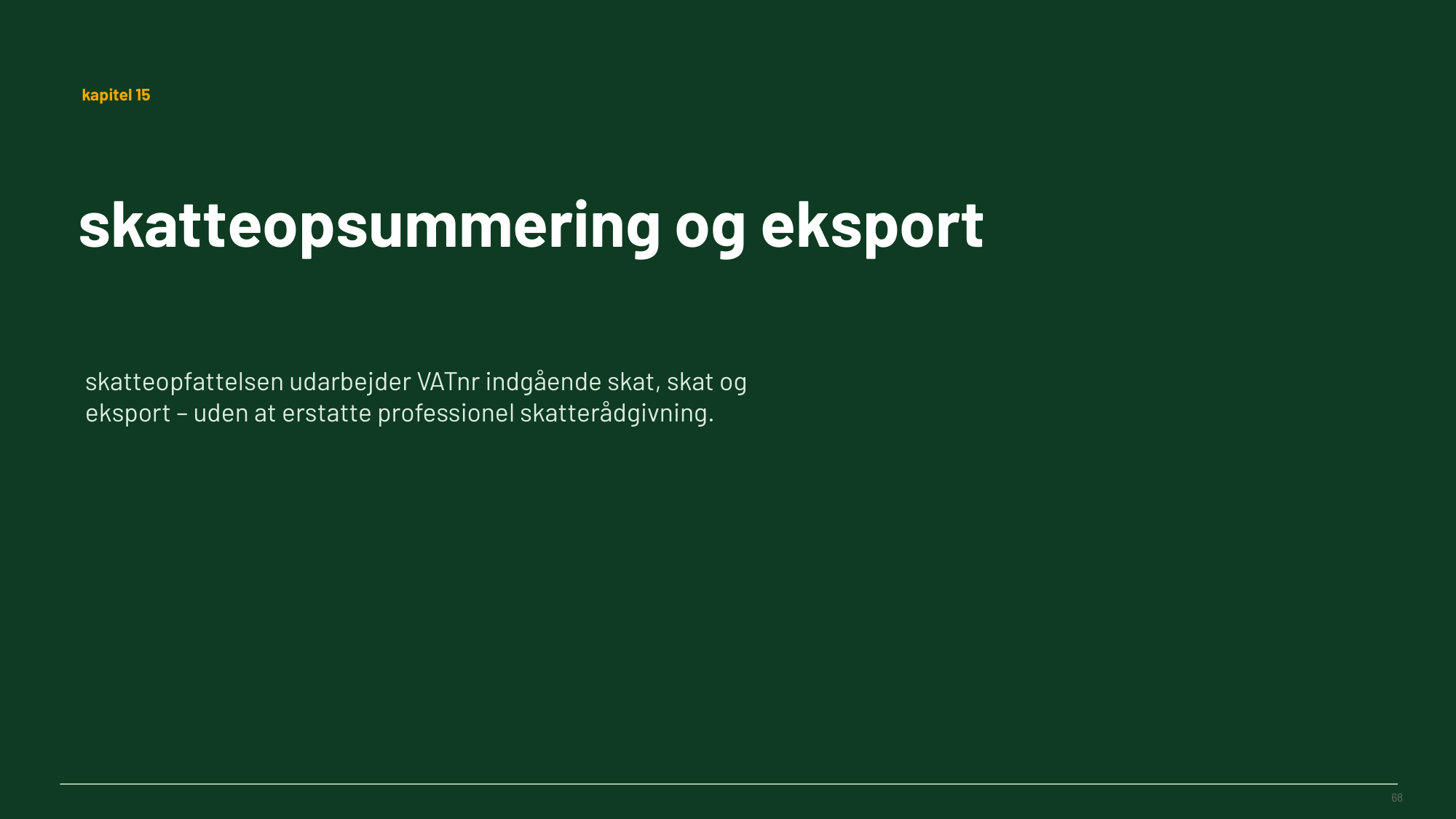

MovePilot Pro 4.0
kapitel 15
skatteopsummering og eksport
skatteopfattelsen udarbejder VATnr indgående skat, skat og eksport – uden at erstatte professionel skatterådgivning.

68